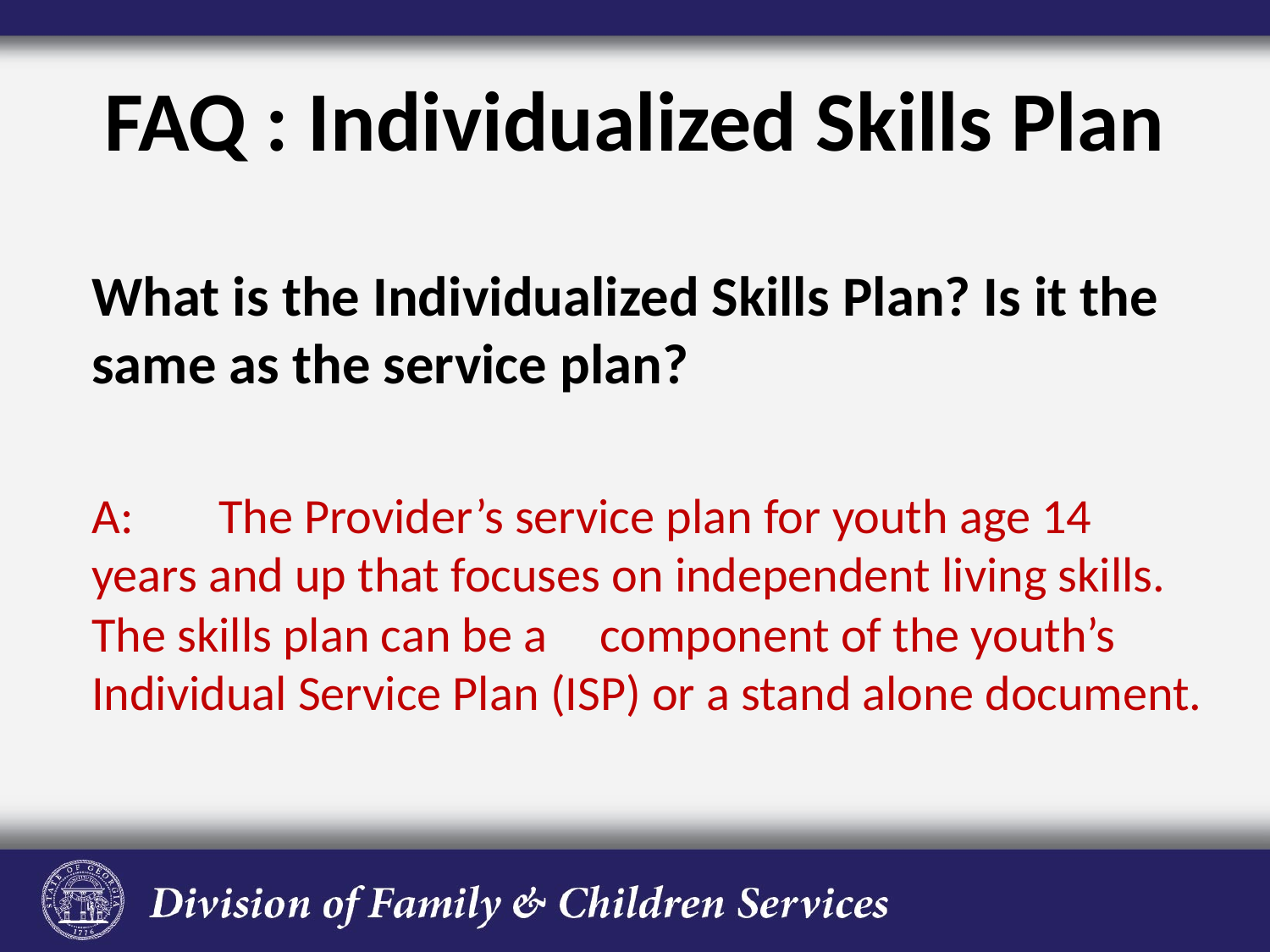

# FAQ : Individualized Skills Plan

What is the Individualized Skills Plan? Is it the same as the service plan?

A:	The Provider’s service plan for youth age 14	years and up that focuses on independent living skills. The skills plan can be a	component of the youth’s Individual Service Plan (ISP) or a stand alone document.